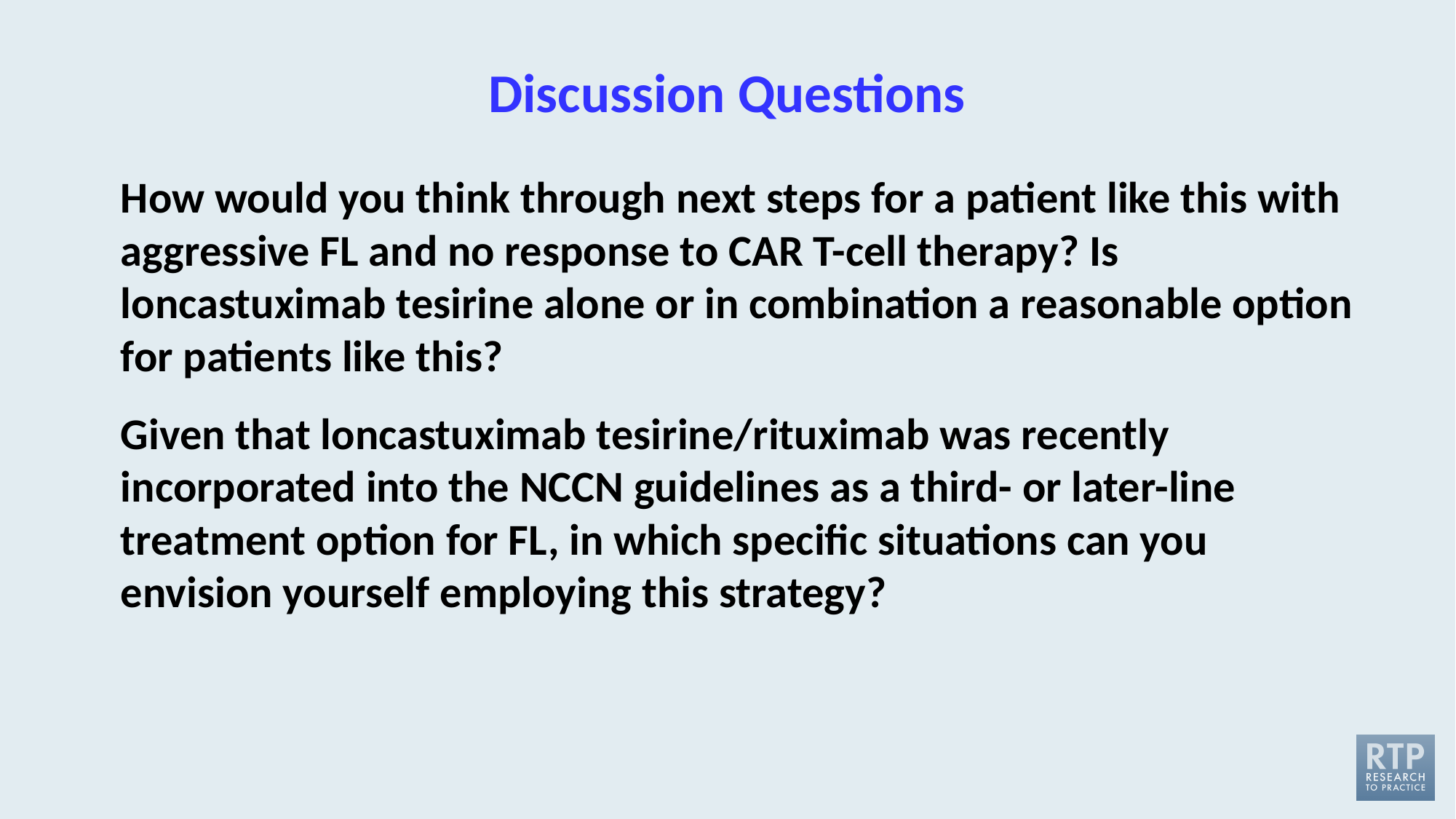

# Discussion Questions
How would you think through next steps for a patient like this with aggressive FL and no response to CAR T-cell therapy? Is loncastuximab tesirine alone or in combination a reasonable option for patients like this?
Given that loncastuximab tesirine/rituximab was recently incorporated into the NCCN guidelines as a third- or later-line treatment option for FL, in which specific situations can you envision yourself employing this strategy?